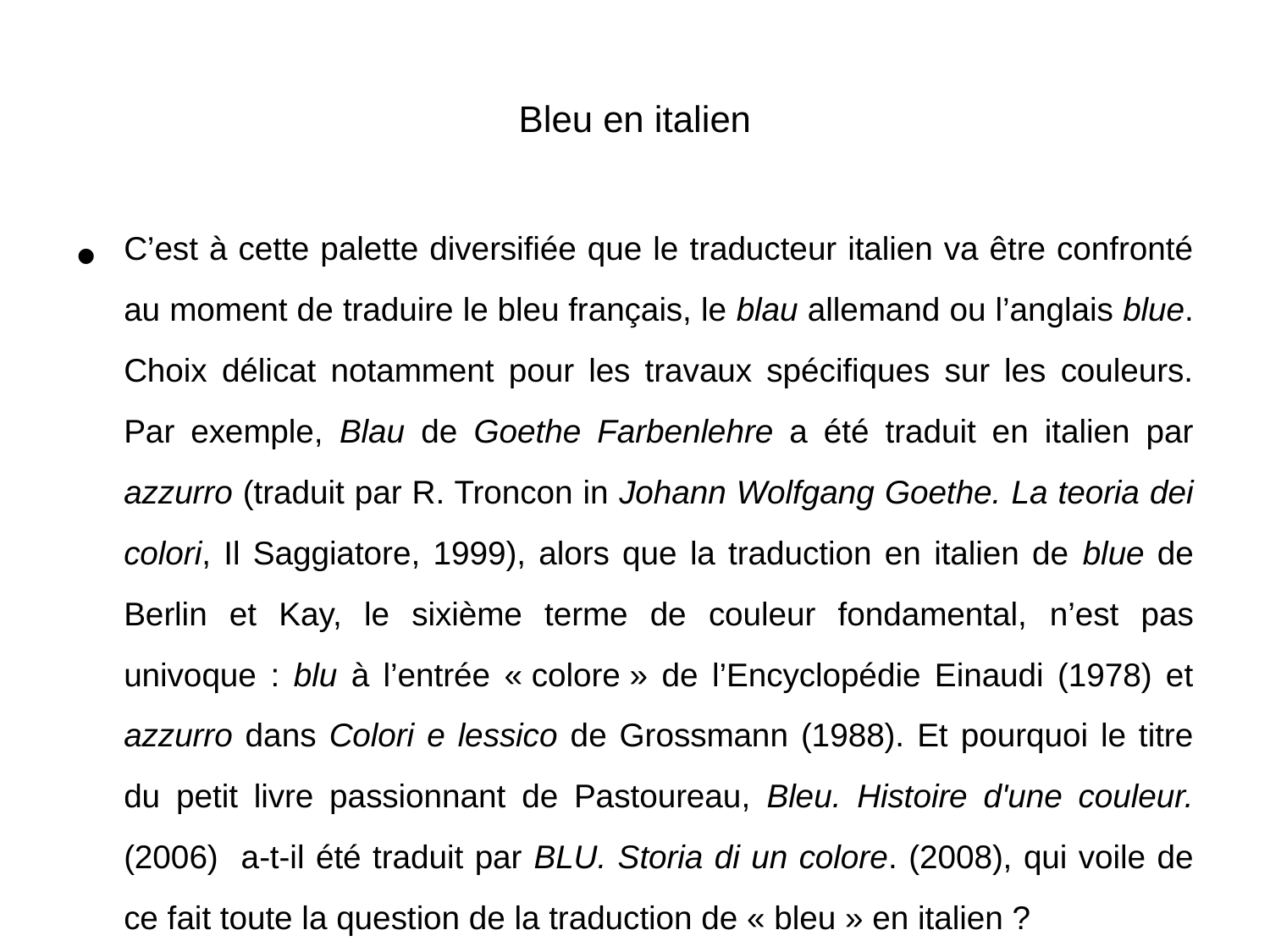

# Bleu en italien
C’est à cette palette diversifiée que le traducteur italien va être confronté au moment de traduire le bleu français, le blau allemand ou l’anglais blue. Choix délicat notamment pour les travaux spécifiques sur les couleurs. Par exemple, Blau de Goethe Farbenlehre a été traduit en italien par azzurro (traduit par R. Troncon in Johann Wolfgang Goethe. La teoria dei colori, Il Saggiatore, 1999), alors que la traduction en italien de blue de Berlin et Kay, le sixième terme de couleur fondamental, n’est pas univoque : blu à l’entrée « colore » de l’Encyclopédie Einaudi (1978) et azzurro dans Colori e lessico de Grossmann (1988). Et pourquoi le titre du petit livre passionnant de Pastoureau, Bleu. Histoire d'une couleur. (2006)  a-t-il été traduit par BLU. Storia di un colore. (2008), qui voile de ce fait toute la question de la traduction de « bleu » en italien ?